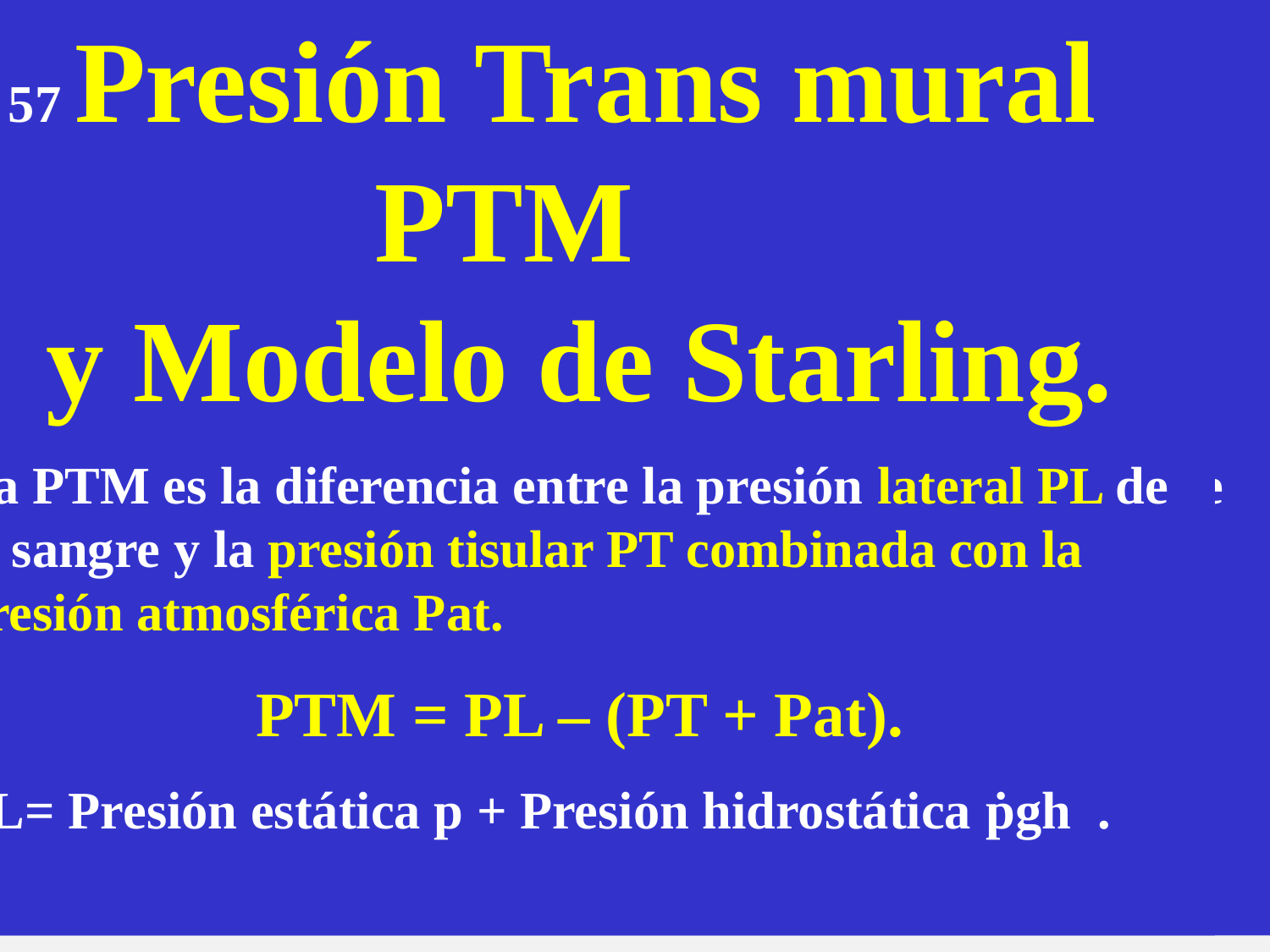

57 Presión Trans mural 				PTM 				  y Modelo de Starling.
La PTM es la diferencia entre la presión lateral PL de la sangre y la presión tisular PT combinada con la presión atmosférica Pat.
PTM = PL – (PT + Pat).
PL= Presión estática p + Presión hidrostática ṗgh  .

57 Presión Trans mural 				PTM 				  y Modelo de Starling.
La PTM es la diferencia entre la presión lateral PL de la sangre y la presión tisular PT combinada con la presión atmosférica Pat.
PTM = PL – (PT + Pat).
PL= Presión estática p + Presión hidrostática ṗgh  .